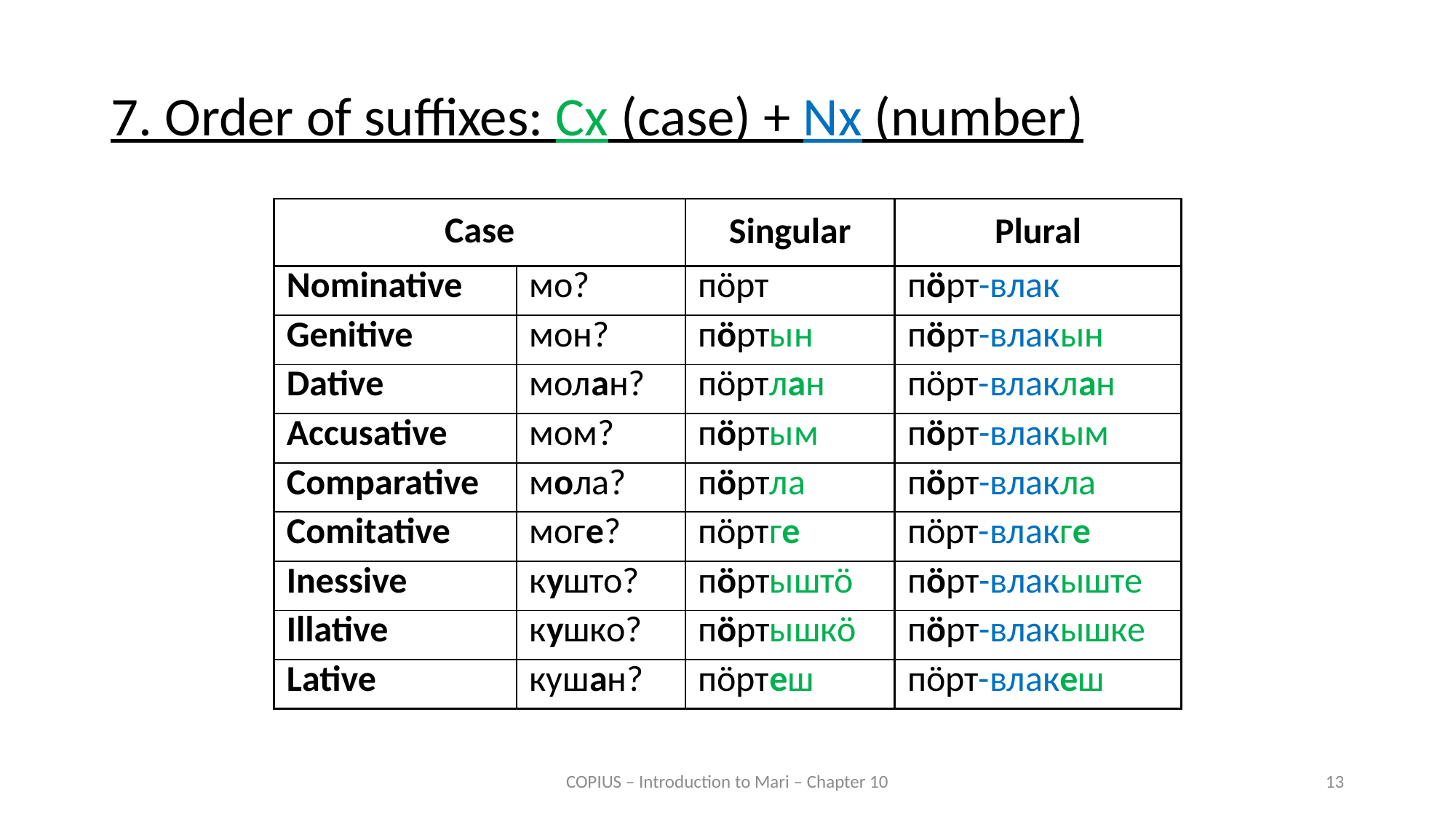

7. Order of suffixes: Cx (case) + Nx (number)
| Case |  | Singular | Plural |
| --- | --- | --- | --- |
| Nominative | мо? | пӧрт | пӧрт-влак |
| Genitive | мон? | пӧртын | пӧрт-влакын |
| Dative | молан? | пӧртлан | пӧрт-влаклан |
| Accusative | мом? | пӧртым | пӧрт-влакым |
| Comparative | мола? | пӧртла | пӧрт-влакла |
| Comitative | моге? | пӧртге | пӧрт-влакге |
| Inessive | кушто? | пӧртыштӧ | пӧрт-влакыште |
| Illative | кушко? | пӧртышкӧ | пӧрт-влакышке |
| Lative | кушан? | пӧртеш | пӧрт-влакеш |
COPIUS – Introduction to Mari – Chapter 10
13